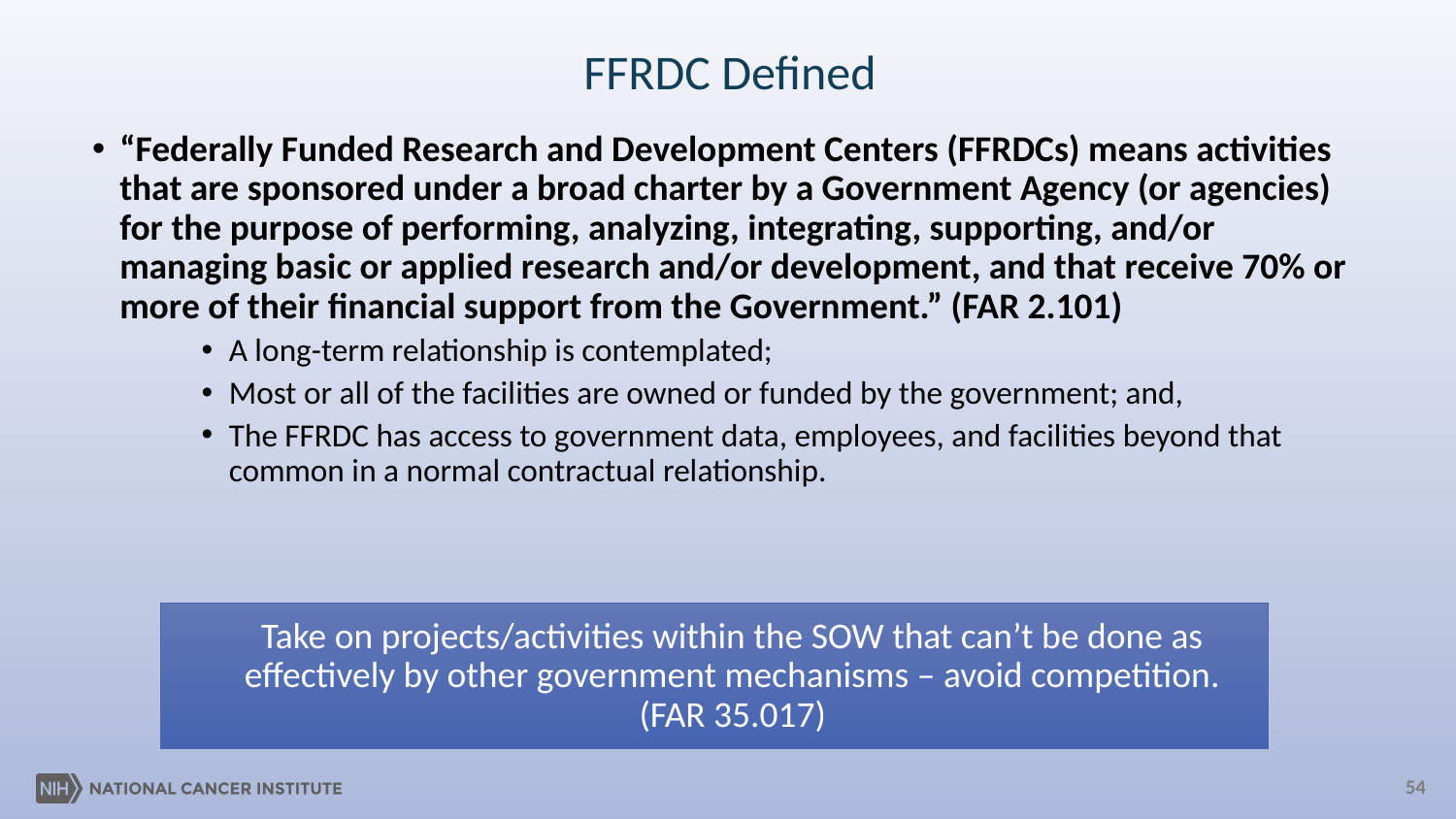

# FFRDC Defined
“Federally Funded Research and Development Centers (FFRDCs) means activities that are sponsored under a broad charter by a Government Agency (or agencies) for the purpose of performing, analyzing, integrating, supporting, and/or managing basic or applied research and/or development, and that receive 70% or more of their financial support from the Government.” (FAR 2.101)
A long-term relationship is contemplated;
Most or all of the facilities are owned or funded by the government; and,
The FFRDC has access to government data, employees, and facilities beyond that common in a normal contractual relationship.

Take on projects/activities within the SOW that can’t be done as effectively by other government mechanisms – avoid competition. (FAR 35.017)